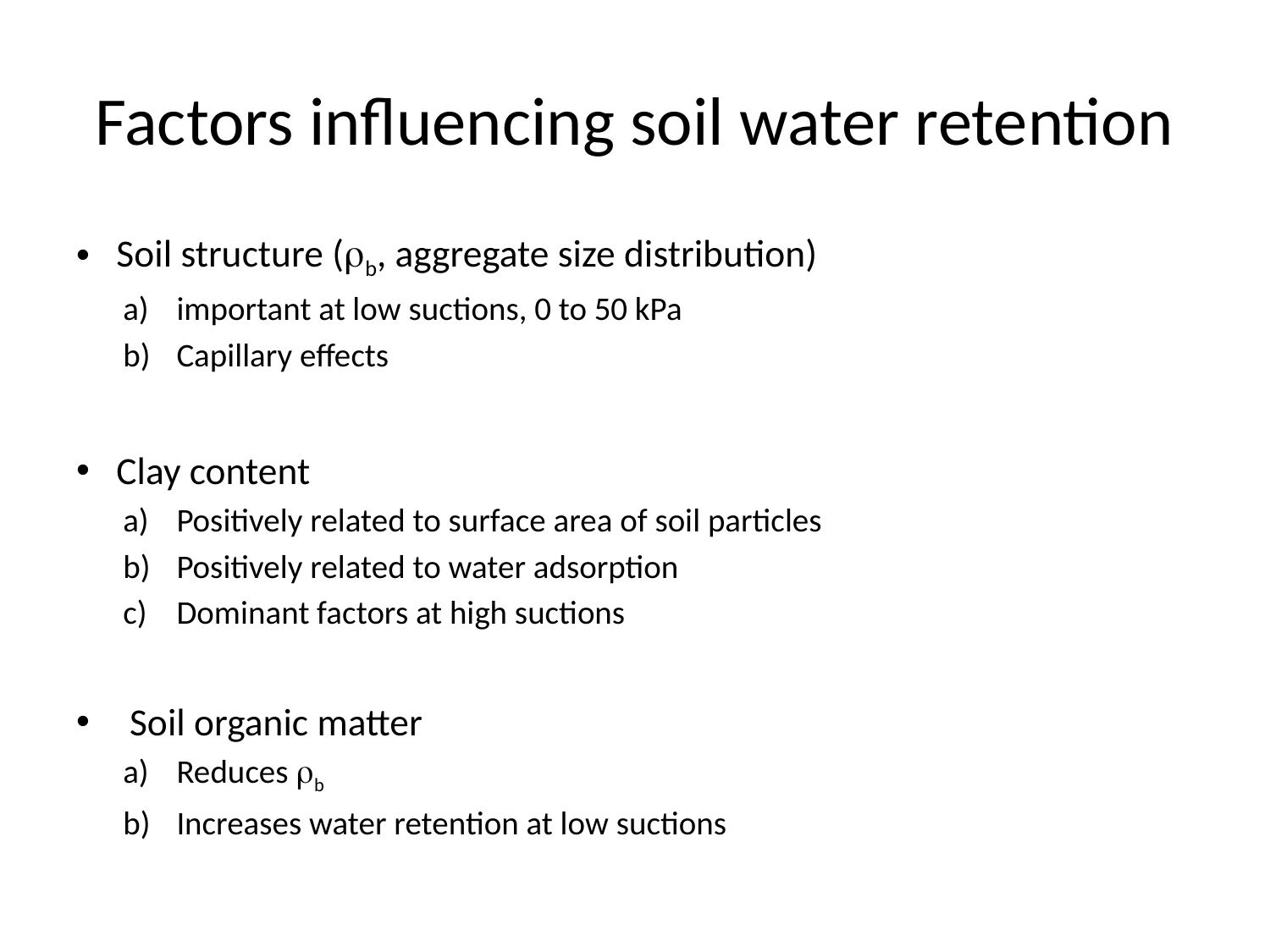

# Factors influencing soil water retention
Soil structure (ρb, aggregate size distribution)
important at low suctions, 0 to 50 kPa
Capillary effects

Clay content
Positively related to surface area of soil particles
Positively related to water adsorption
Dominant factors at high suctions

Soil organic matter
Reduces ρb
Increases water retention at low suctions